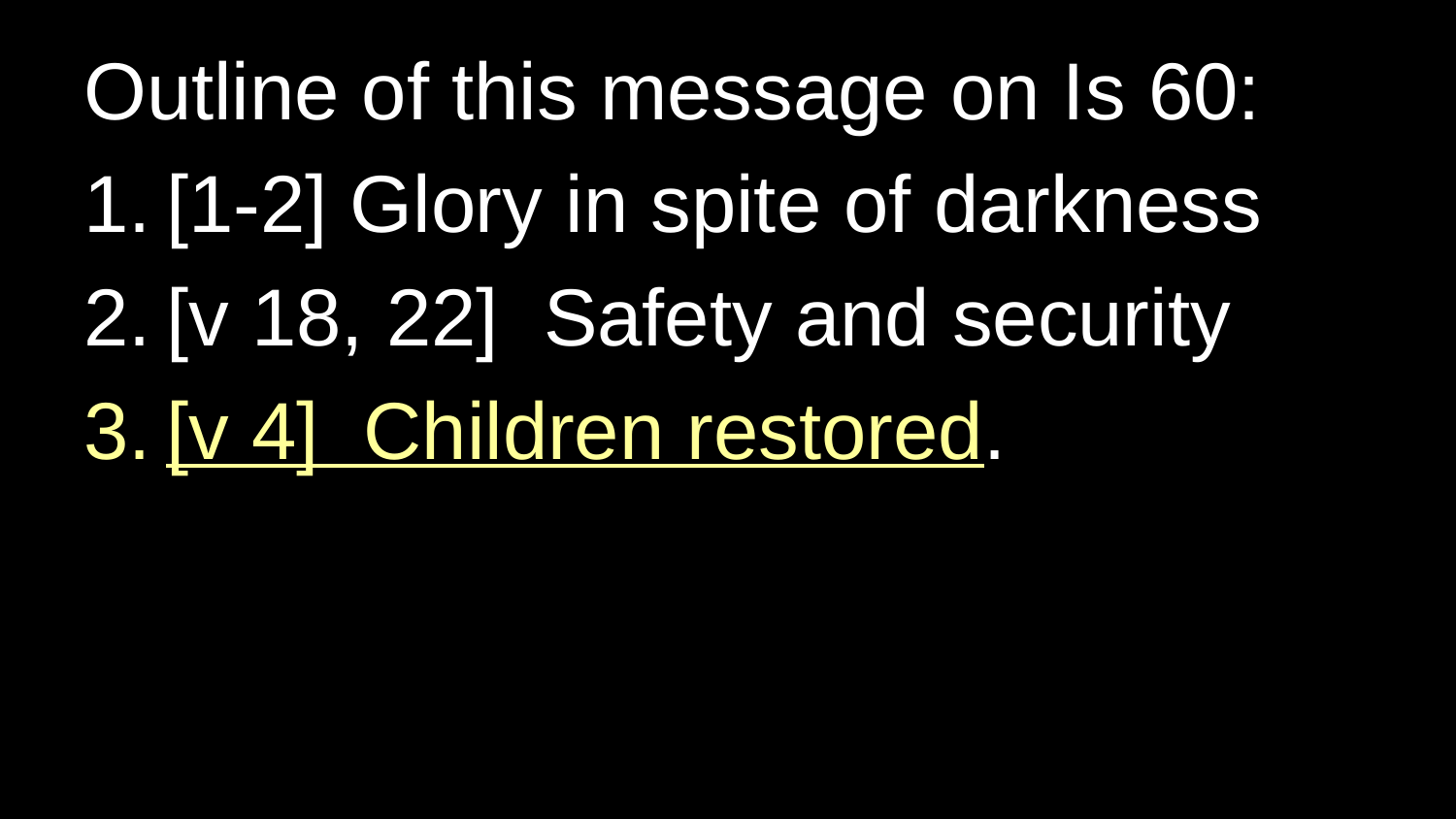

Outline of this message on Is 60:
[1-2] Glory in spite of darkness
[v 18, 22]  Safety and security
[v 4]  Children restored.